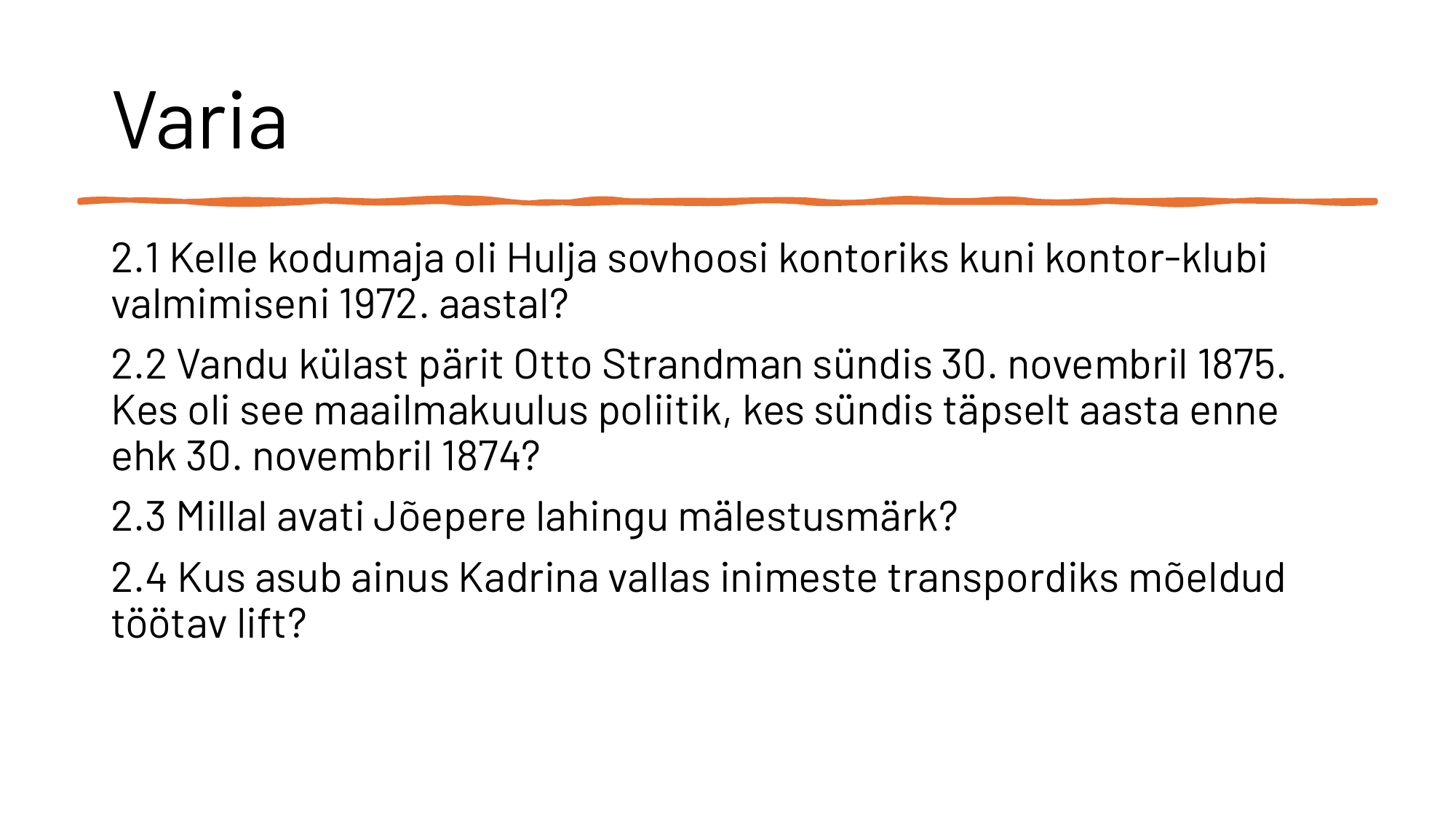

# Varia

2.1 Kelle kodumaja oli Hulja sovhoosi kontoriks kuni kontor-klubi valmimiseni 1972. aastal?
2.2 Vandu külast pärit Otto Strandman sündis 30. novembril 1875. Kes oli see maailmakuulus poliitik, kes sündis täpselt aasta enne ehk 30. novembril 1874?
2.3 Millal avati Jõepere lahingu mälestusmärk?
2.4 Kus asub ainus Kadrina vallas inimeste transpordiks mõeldud töötav lift?